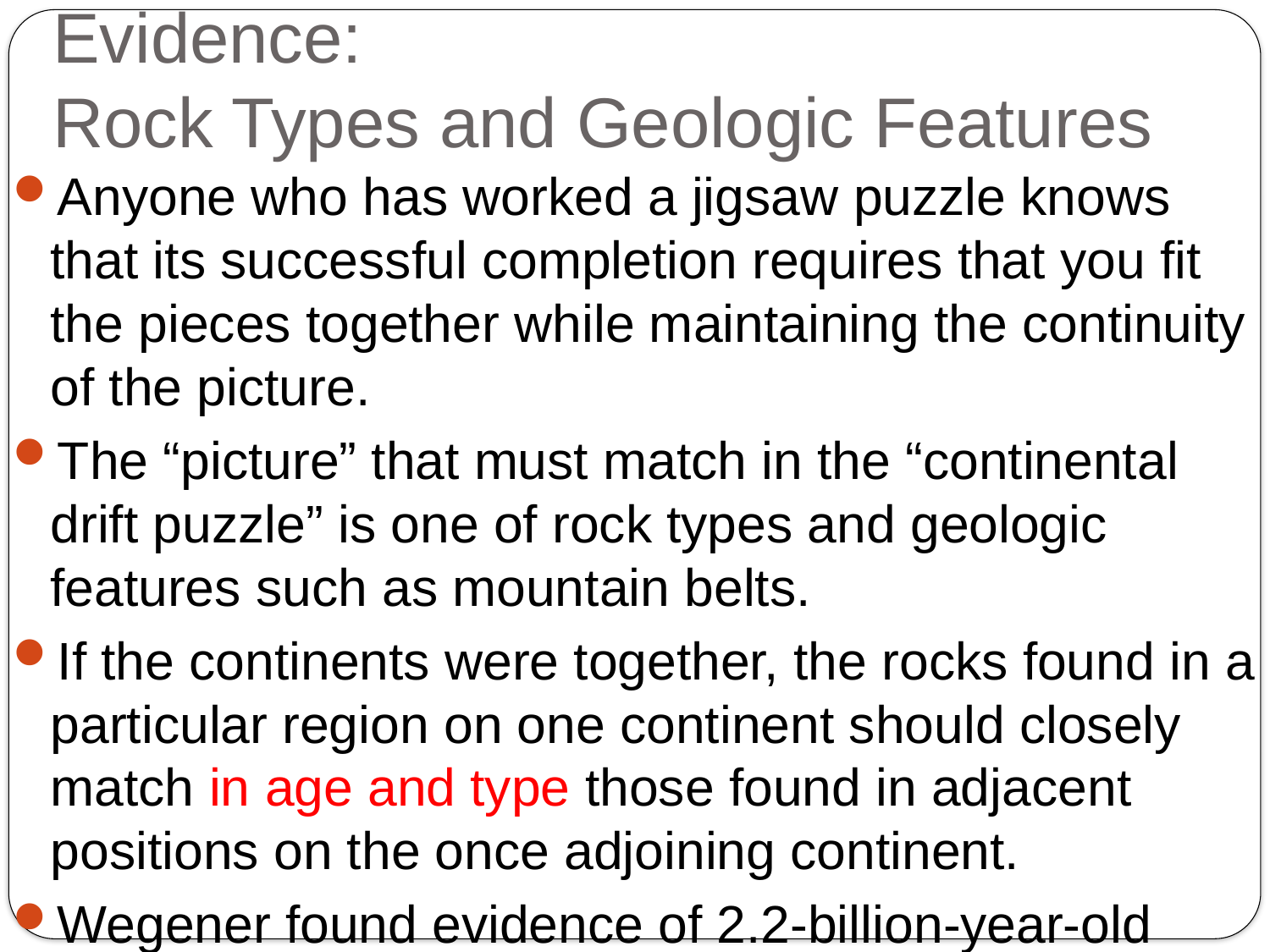

# Evidence: Rock Types and Geologic Features
Anyone who has worked a jigsaw puzzle knows that its successful completion requires that you fit the pieces together while maintaining the continuity of the picture.
The “picture” that must match in the “continental drift puzzle” is one of rock types and geologic features such as mountain belts.
If the continents were together, the rocks found in a particular region on one continent should closely match in age and type those found in adjacent positions on the once adjoining continent.
Wegener found evidence of 2.2-billion-year-old igneous rocks in Brazil that closely resembled similarly aged rocks in Africa.